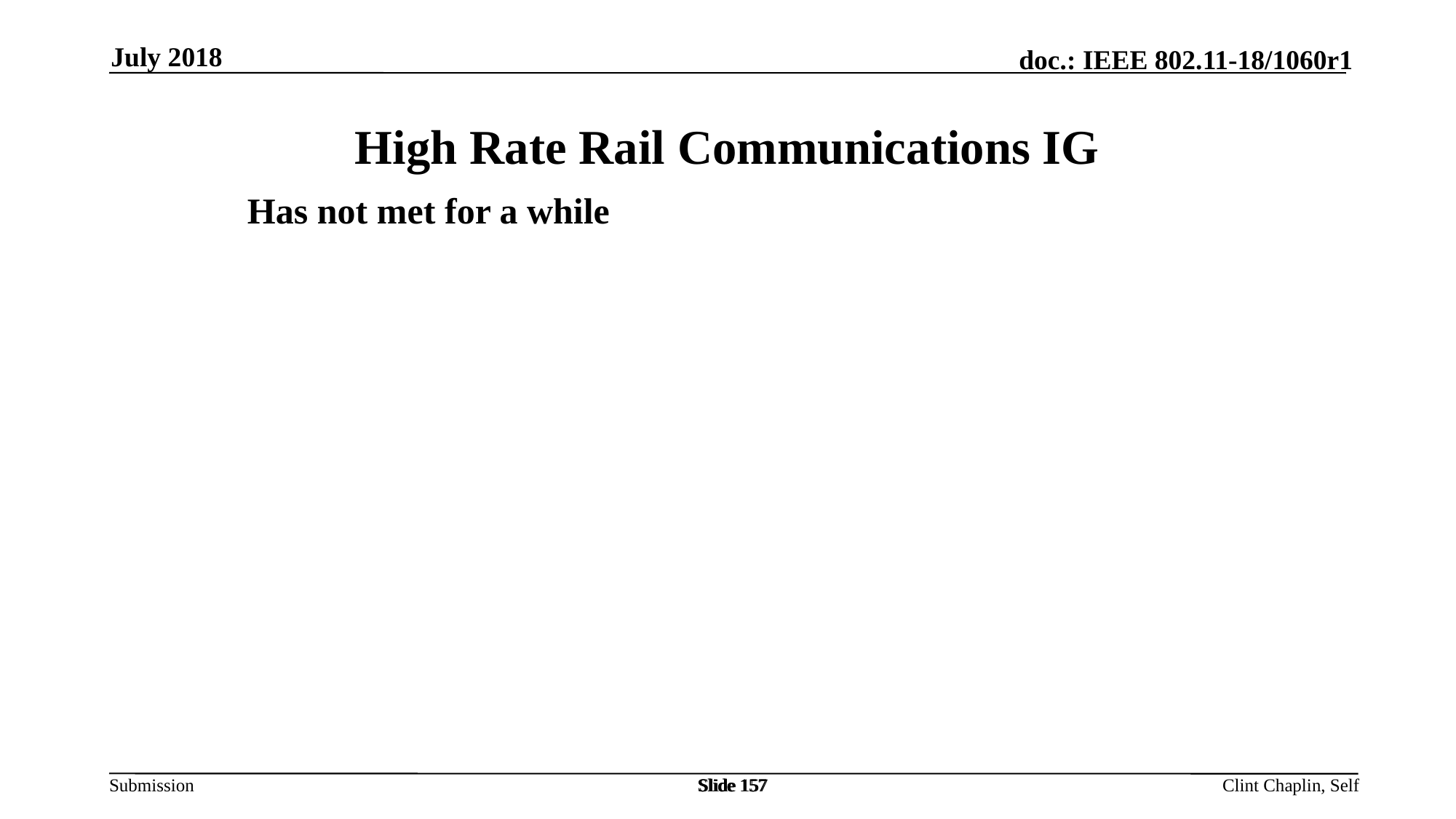

July 2018
High Rate Rail Communications IG
Has not met for a while
Slide 157
Slide 157
Slide 157
Clint Chaplin, Self